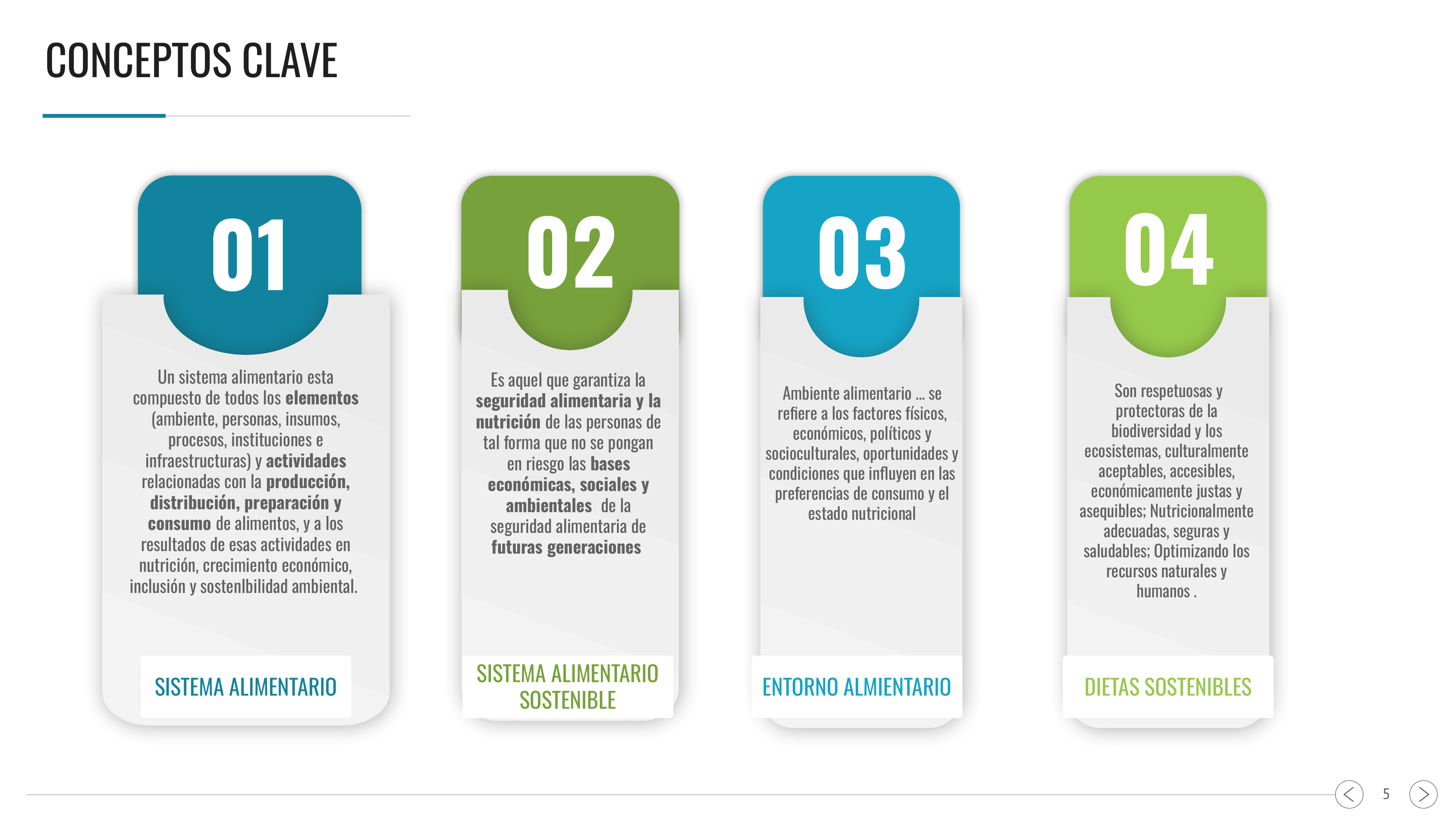

CONCEPTOS CLAVE

01

02

03

04

Un sistema alimentario esta compuesto de todos los elementos (ambiente, personas, insumos, procesos, instituciones e infraestructuras) y actividades relacionadas con la producción, distribución, preparación y consumo de alimentos, y a los resultados de esas actividades en nutrición, crecimiento económico, inclusión y sostenIbilidad ambiental.
Es aquel que garantiza la seguridad alimentaria y la nutrición de las personas de tal forma que no se pongan en riesgo las bases económicas, sociales y ambientales  de la seguridad alimentaria de futuras generaciones
 Son respetuosas y protectoras de la biodiversidad y los ecosistemas, culturalmente aceptables, accesibles, económicamente justas y asequibles; Nutricionalmente adecuadas, seguras y saludables; Optimizando los recursos naturales y humanos .
Ambiente alimentario ... se refiere a los factores físicos, económicos, políticos y socioculturales, oportunidades y condiciones que influyen en las preferencias de consumo y el estado nutricional

SISTEMA ALIMENTARIO SOSTENIBLE

ENTORNO ALMIENTARIO

DIETAS SOSTENIBLES

SISTEMA ALIMENTARIO
5